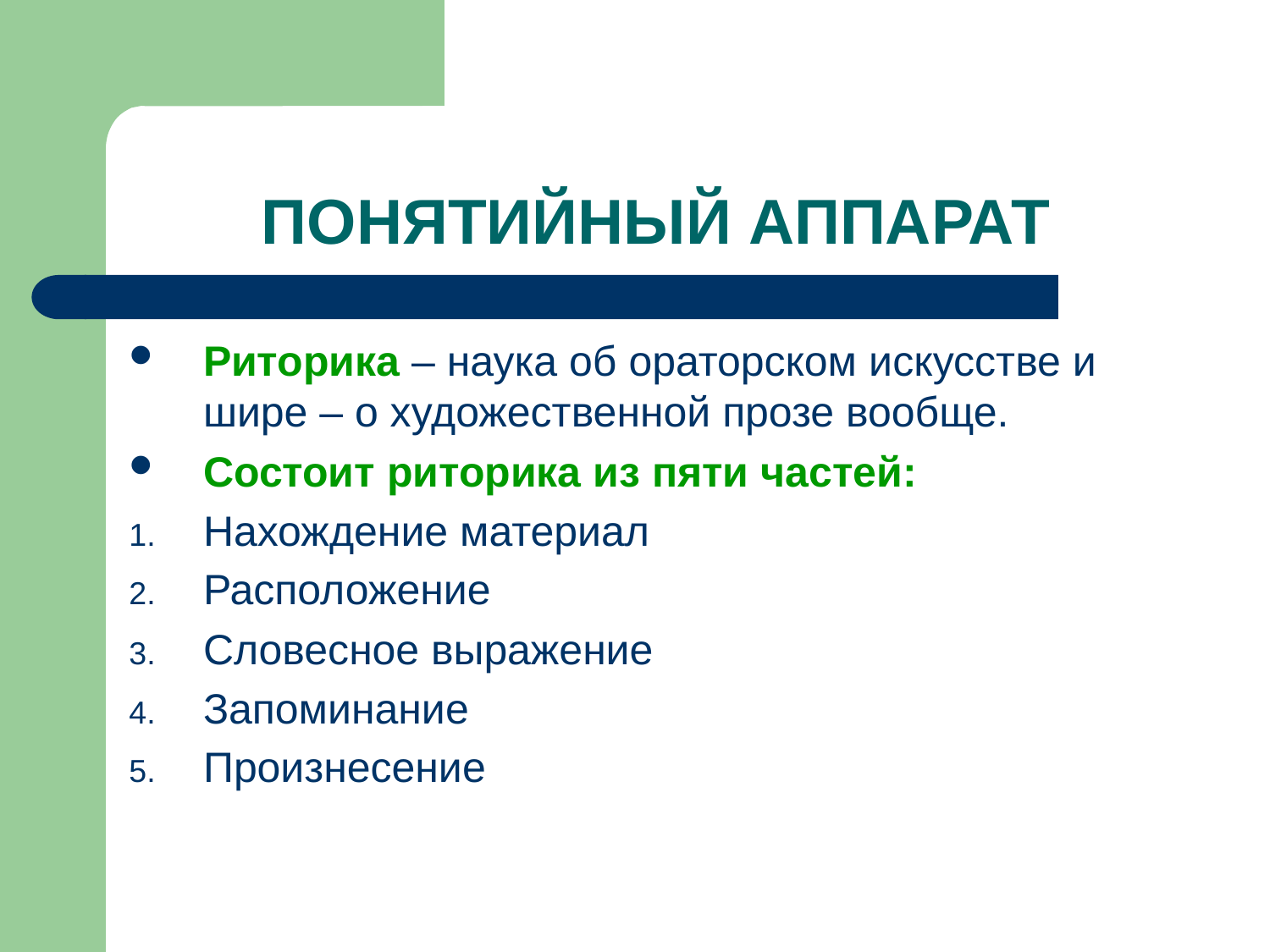

# ПОНЯТИЙНЫЙ АППАРАТ
Риторика – наука об ораторском искусстве и шире – о художественной прозе вообще.
Состоит риторика из пяти частей:
Нахождение материал
Расположение
Словесное выражение
Запоминание
Произнесение